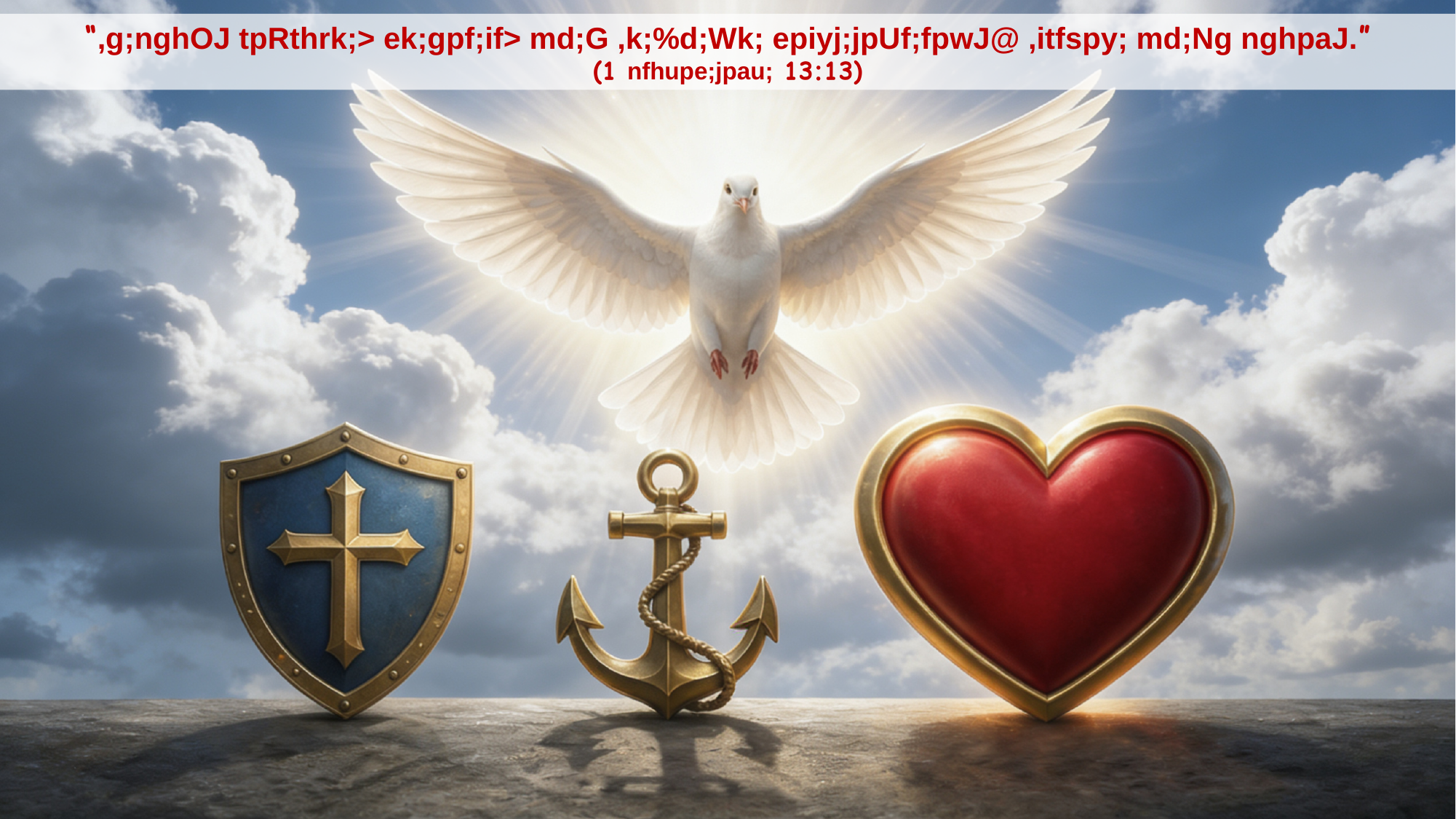

“,g;nghOJ tpRthrk;> ek;gpf;if> md;G ,k;%d;Wk; epiyj;jpUf;fpwJ@ ,itfspy; md;Ng nghpaJ.”
(1 nfhupe;jpau; 13:13)